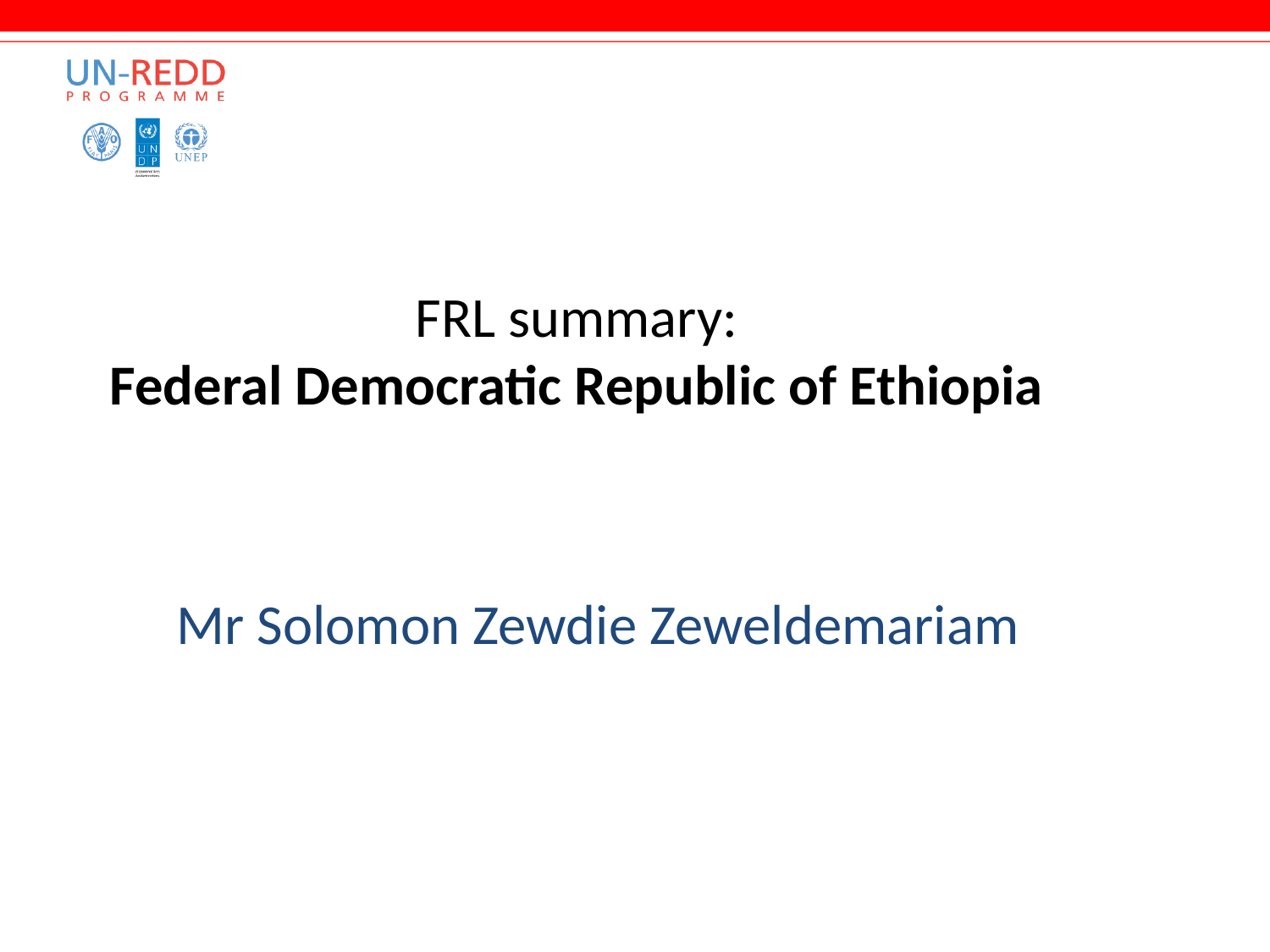

FRL summary:
Federal Democratic Republic of Ethiopia
Mr Solomon Zewdie Zeweldemariam